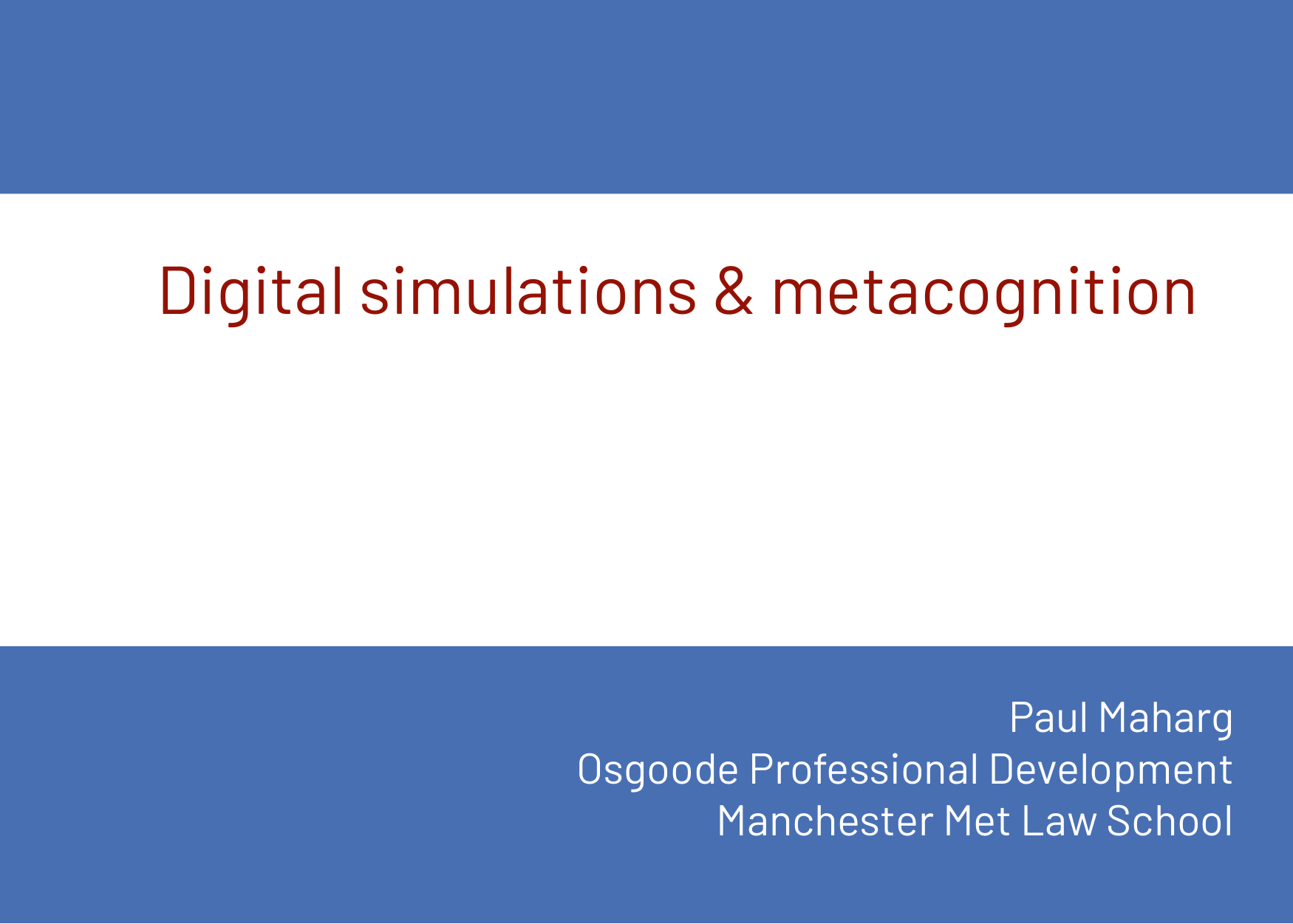

Digital simulations & metacognition
Paul Maharg
Osgoode Professional Development
Manchester Met Law School